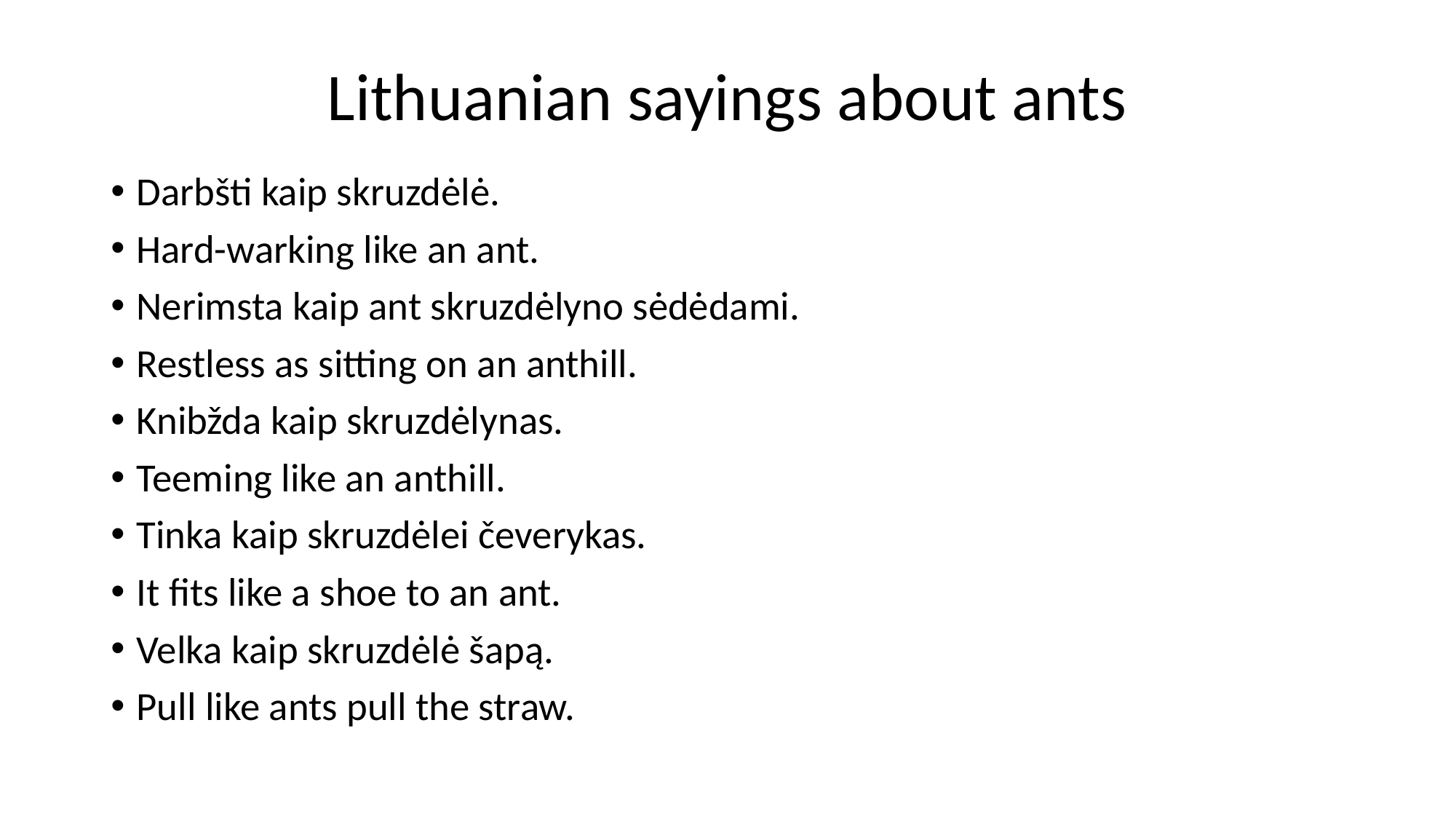

# Lithuanian sayings about ants
Darbšti kaip skruzdėlė.
Hard-warking like an ant.
Nerimsta kaip ant skruzdėlyno sėdėdami.
Restless as sitting on an anthill.
Knibžda kaip skruzdėlynas.
Teeming like an anthill.
Tinka kaip skruzdėlei čeverykas.
It fits like a shoe to an ant.
Velka kaip skruzdėlė šapą.
Pull like ants pull the straw.